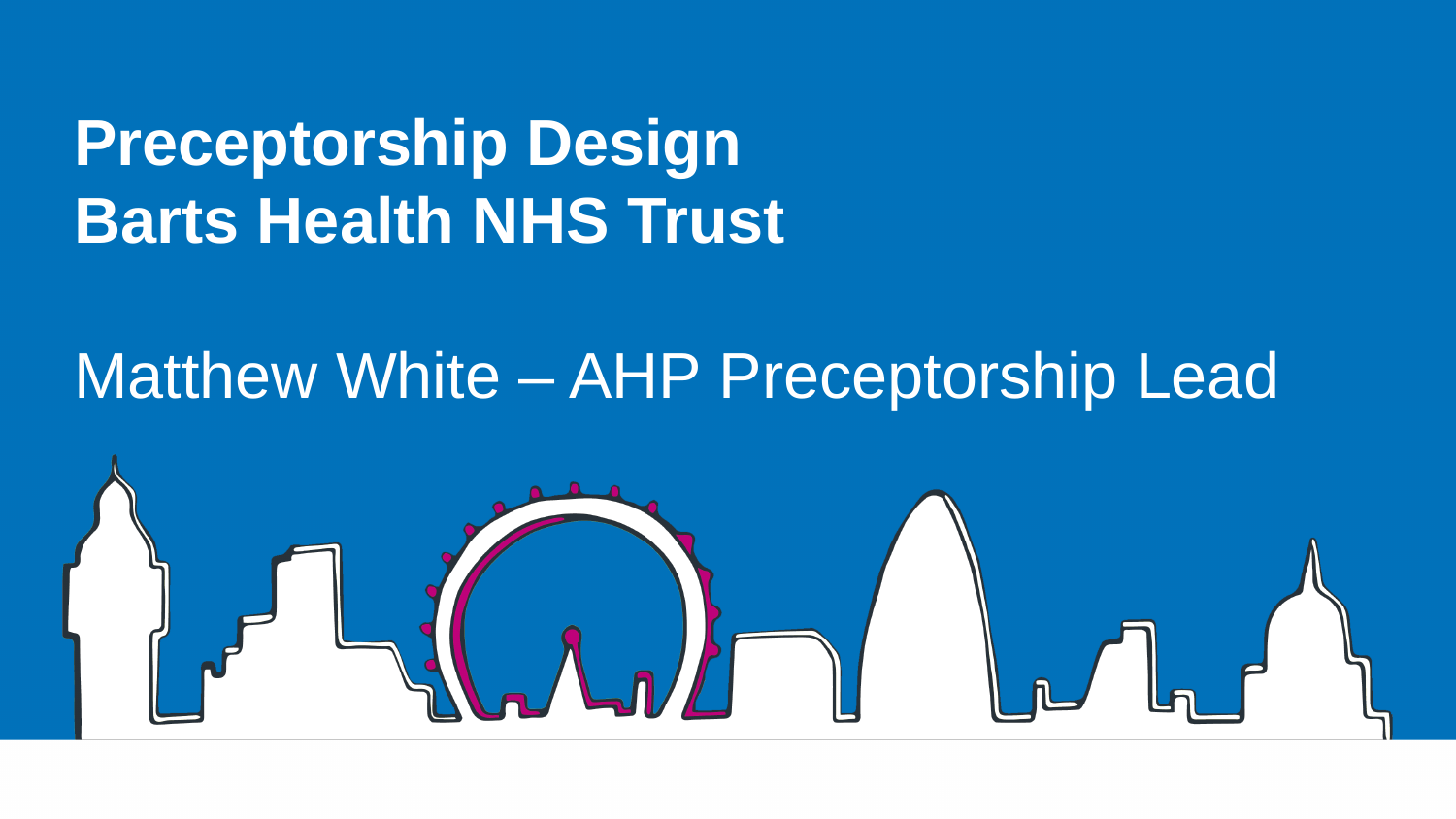

Preceptorship Design
Barts Health NHS Trust
Matthew White – AHP Preceptorship Lead
#